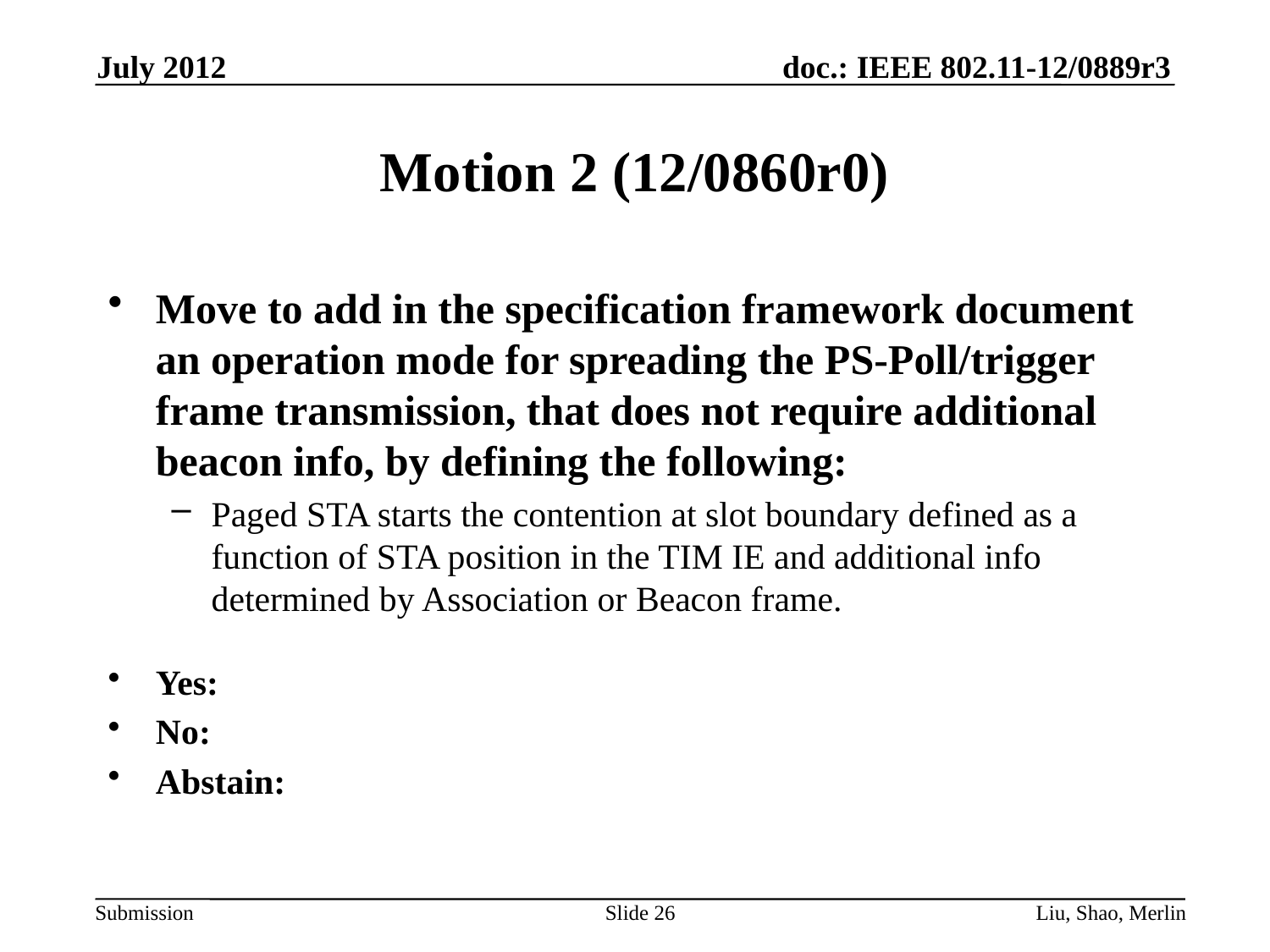

July 2012
# Motion 2 (12/0860r0)
Move to add in the specification framework document an operation mode for spreading the PS-Poll/trigger frame transmission, that does not require additional beacon info, by defining the following:
Paged STA starts the contention at slot boundary defined as a function of STA position in the TIM IE and additional info determined by Association or Beacon frame.

Yes:
No:
Abstain:

Slide 26
Liu, Shao, Merlin